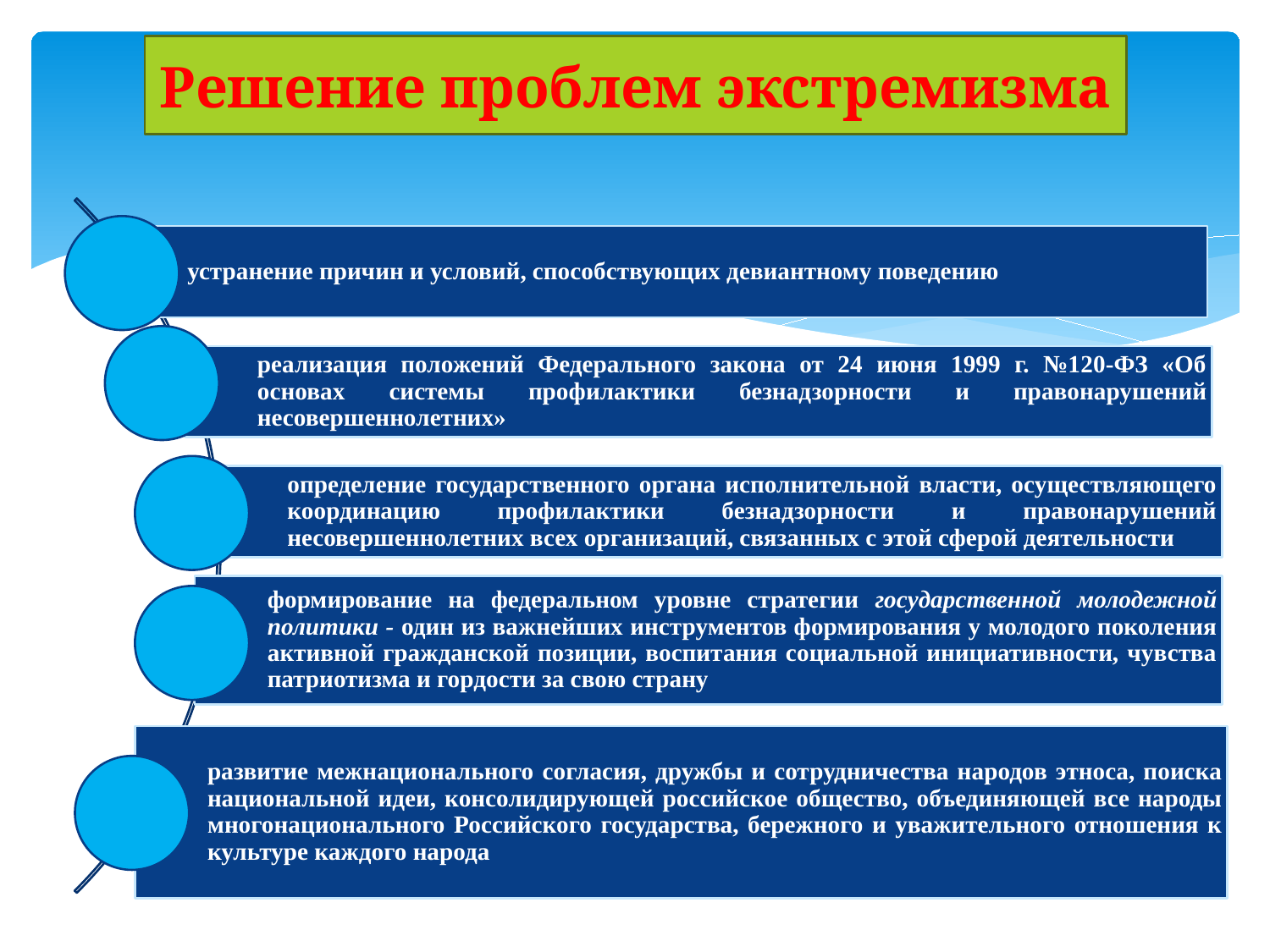

# Решение проблем экстремизма
устранение причин и условий, способствующих девиантному поведению
реализация положений Федерального закона от 24 июня 1999 г. №120-ФЗ «Об основах системы профилактики безнадзорности и правонарушений несовершеннолетних»
определение государственного органа исполнительной власти, осуществляющего координацию профилактики безнадзорности и правонарушений несовершеннолетних всех организаций, связанных с этой сферой деятельности
формирование на федеральном уровне стратегии государственной молодежной политики - один из важнейших инструментов формирования у молодого поколения активной гражданской позиции, воспитания социальной инициативности, чувства патриотизма и гордости за свою страну
развитие межнационального согласия, дружбы и сотрудничества народов этноса, поиска национальной идеи, консолидирующей российское общество, объединяющей все народы многонационального Российского государства, бережного и уважительного отношения к культуре каждого народа